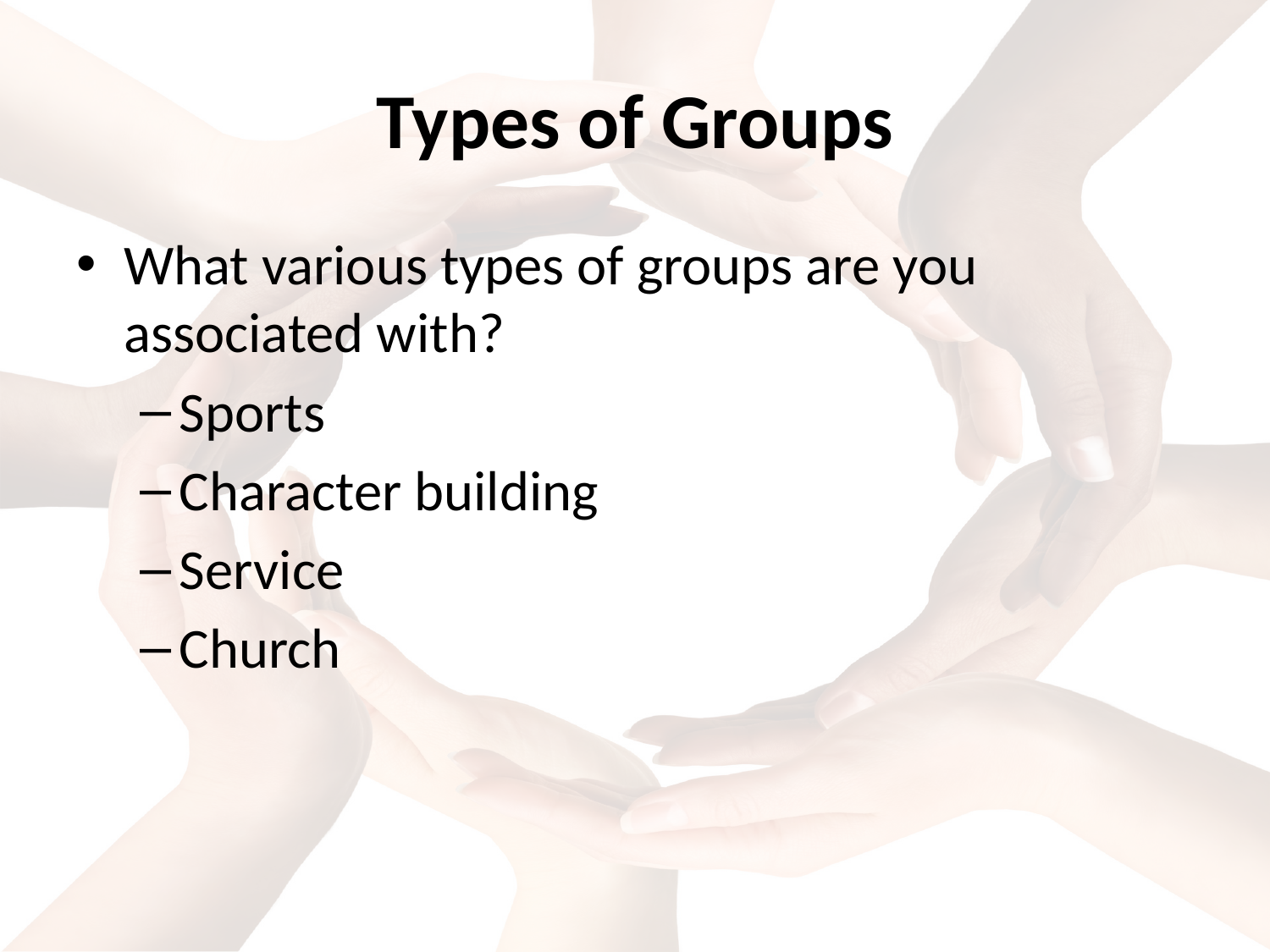

# Types of Groups
What various types of groups are you associated with?
Sports
Character building
Service
Church